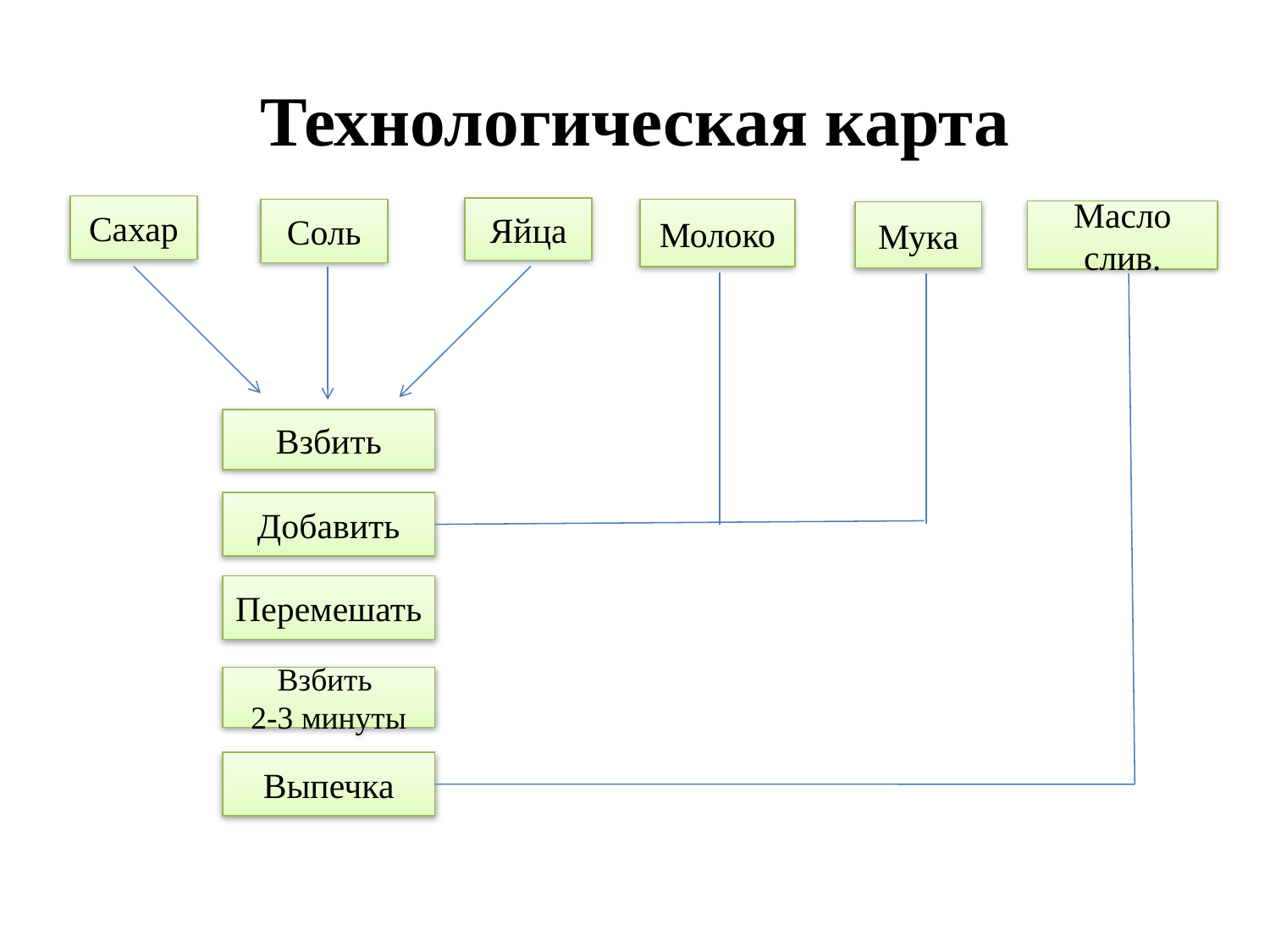

# Технологическая карта
Сахар
Яйца
Соль
Молоко
Масло слив.
Мука

Взбить
Добавить
Перемешать
Взбить
2-3 минуты
Выпечка